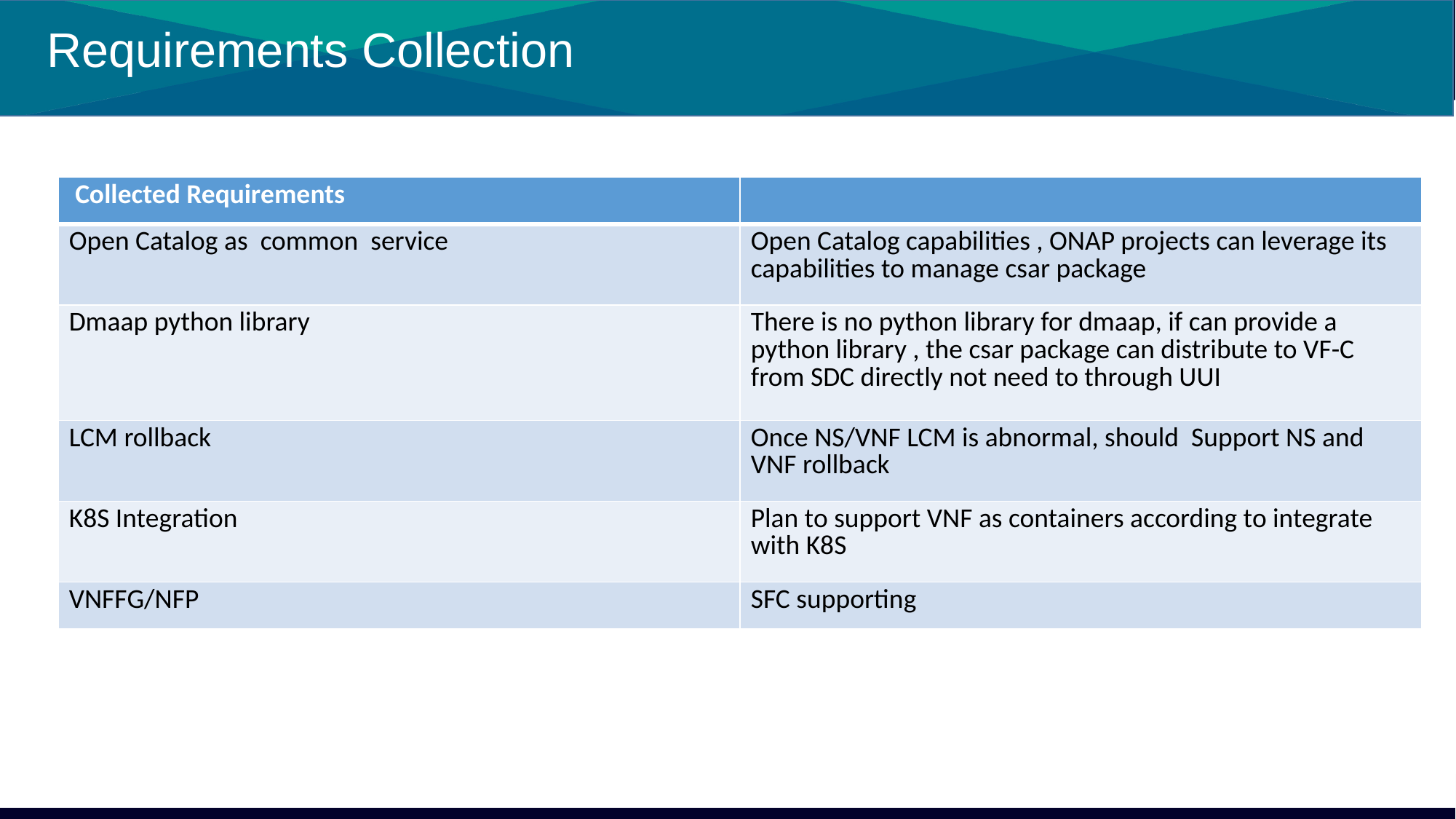

# Requirements Collection
| Collected Requirements |  |
| --- | --- |
| Open Catalog as common service | Open Catalog capabilities , ONAP projects can leverage its capabilities to manage csar package |
| Dmaap python library | There is no python library for dmaap, if can provide a python library , the csar package can distribute to VF-C from SDC directly not need to through UUI |
| LCM rollback | Once NS/VNF LCM is abnormal, should Support NS and VNF rollback |
| K8S Integration | Plan to support VNF as containers according to integrate with K8S |
| VNFFG/NFP | SFC supporting |